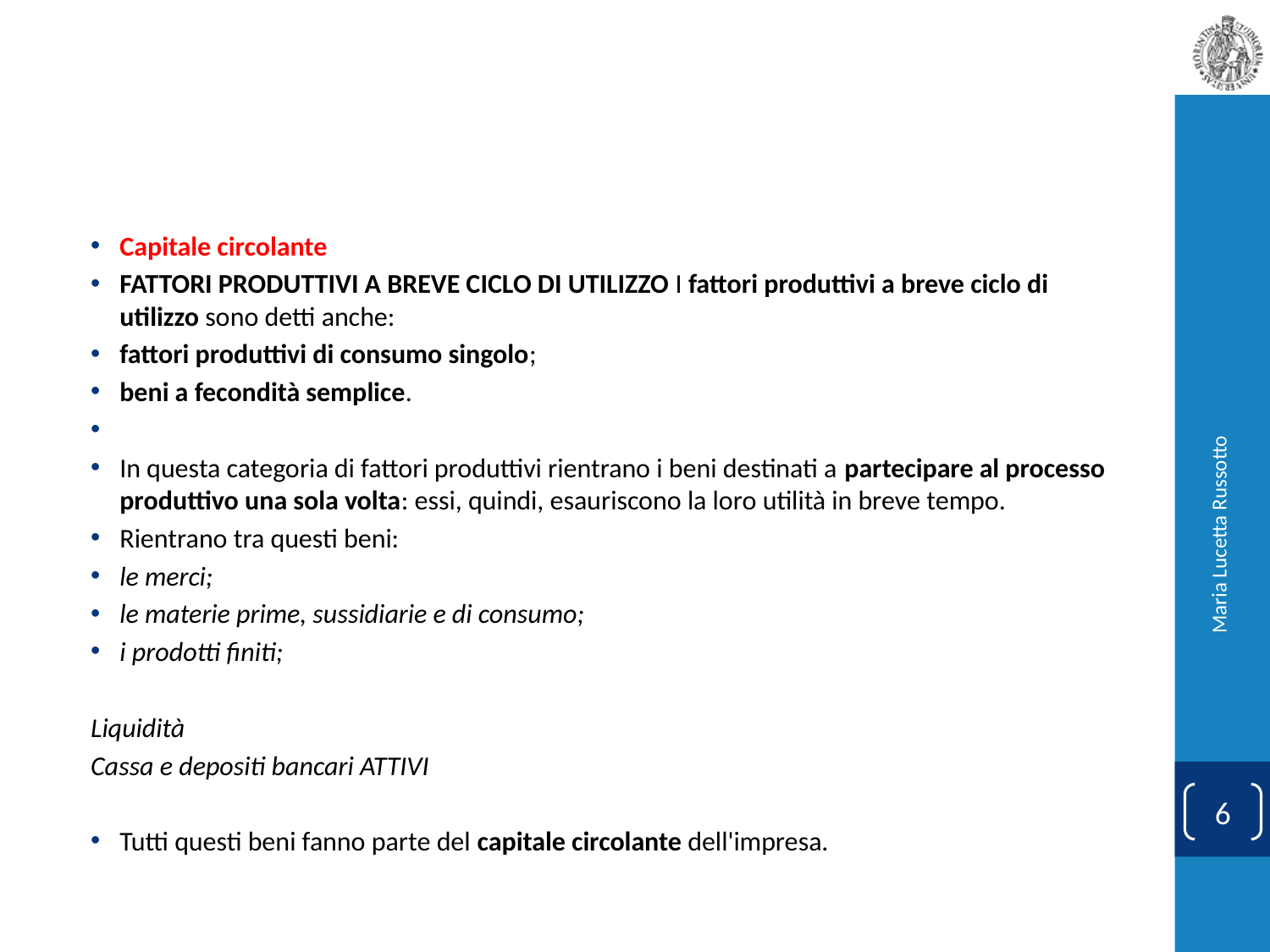

#
Capitale circolante
FATTORI PRODUTTIVI A BREVE CICLO DI UTILIZZO I fattori produttivi a breve ciclo di utilizzo sono detti anche:
fattori produttivi di consumo singolo;
beni a fecondità semplice.

In questa categoria di fattori produttivi rientrano i beni destinati a partecipare al processo produttivo una sola volta: essi, quindi, esauriscono la loro utilità in breve tempo.
Rientrano tra questi beni:
le merci;
le materie prime, sussidiarie e di consumo;
i prodotti finiti;

Liquidità
Cassa e depositi bancari ATTIVI

Tutti questi beni fanno parte del capitale circolante dell'impresa.

Maria Lucetta Russotto
6